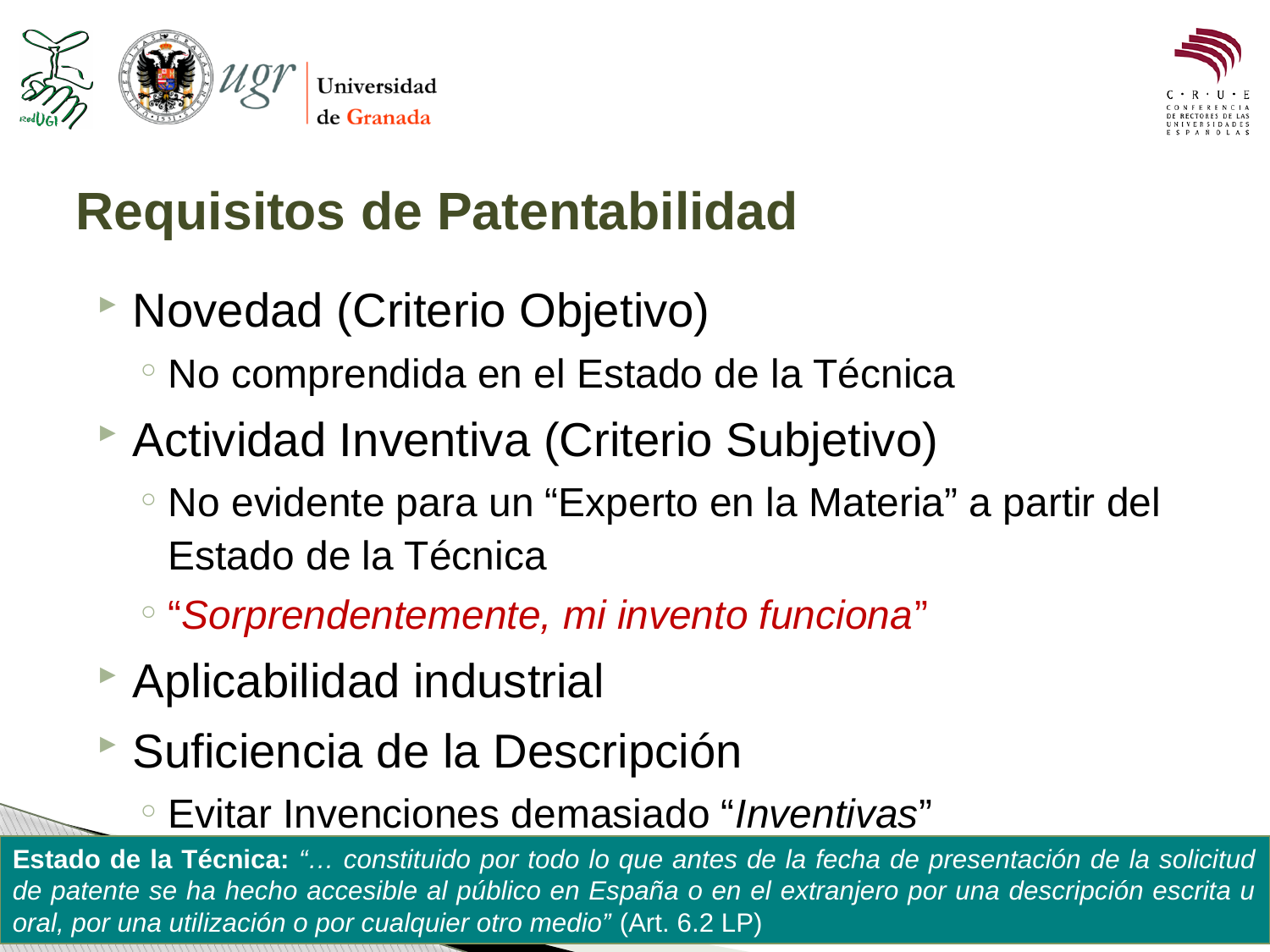

# Requisitos de Patentabilidad
Novedad (Criterio Objetivo)
No comprendida en el Estado de la Técnica
Actividad Inventiva (Criterio Subjetivo)
No evidente para un “Experto en la Materia” a partir del Estado de la Técnica
“Sorprendentemente, mi invento funciona”
Aplicabilidad industrial
Suficiencia de la Descripción
Evitar Invenciones demasiado “Inventivas”

Estado de la Técnica: “… constituido por todo lo que antes de la fecha de presentación de la solicitud de patente se ha hecho accesible al público en España o en el extranjero por una descripción escrita u oral, por una utilización o por cualquier otro medio” (Art. 6.2 LP)